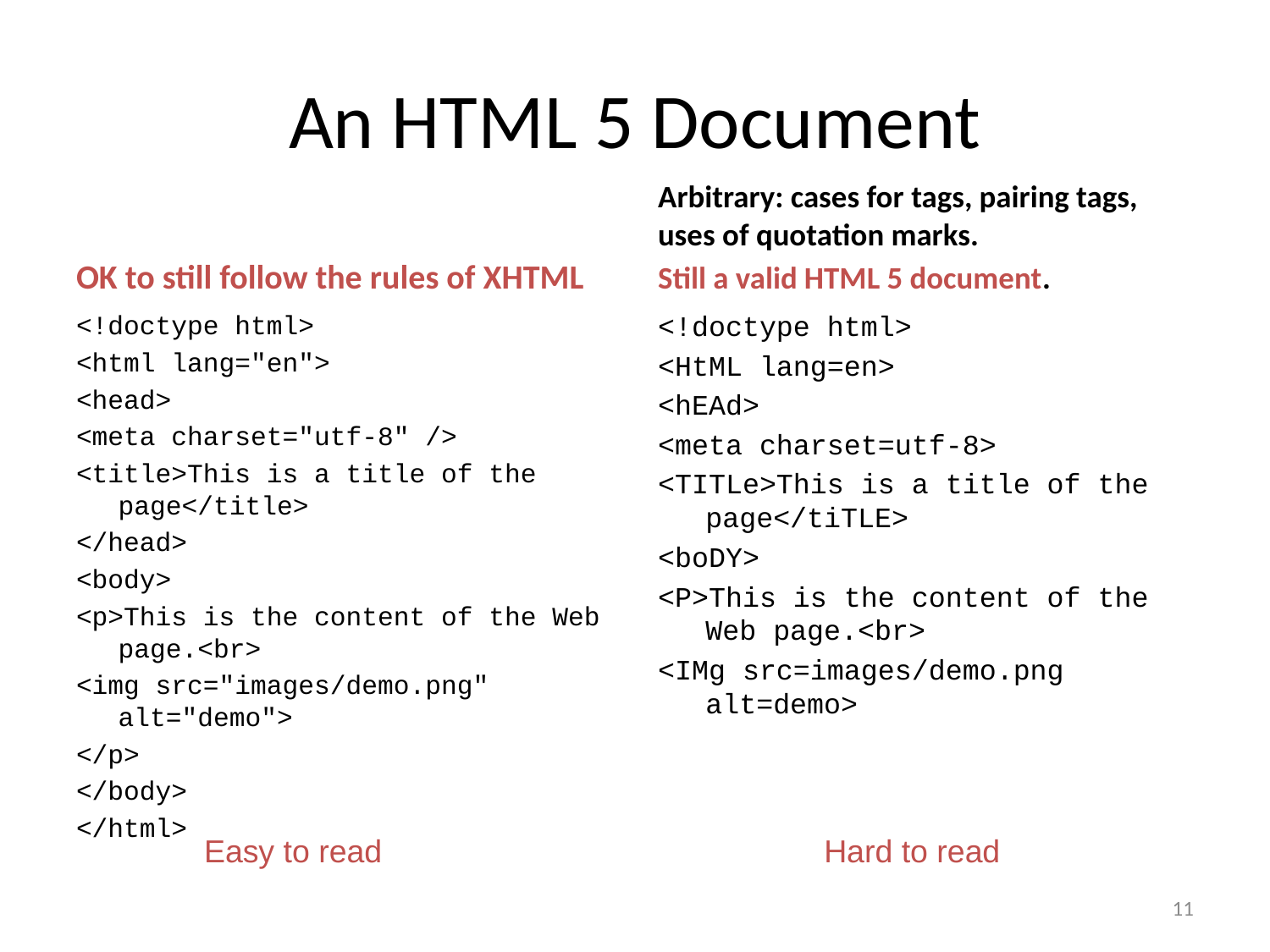

# An HTML 5 Document
Arbitrary: cases for tags, pairing tags, uses of quotation marks.
Still a valid HTML 5 document.
OK to still follow the rules of XHTML
<!doctype html>
<html lang="en">
<head>
<meta charset="utf-8" />
<title>This is a title of the page</title>
</head>
<body>
<p>This is the content of the Web page.<br>
<img src="images/demo.png" alt="demo">
</p>
</body>
</html>

<!doctype html>
<HtML lang=en>
<hEAd>
<meta charset=utf-8>
<TITLe>This is a title of the page</tiTLE>
<boDY>
<P>This is the content of the Web page.<br>
<IMg src=images/demo.png alt=demo>

Easy to read
Hard to read
11